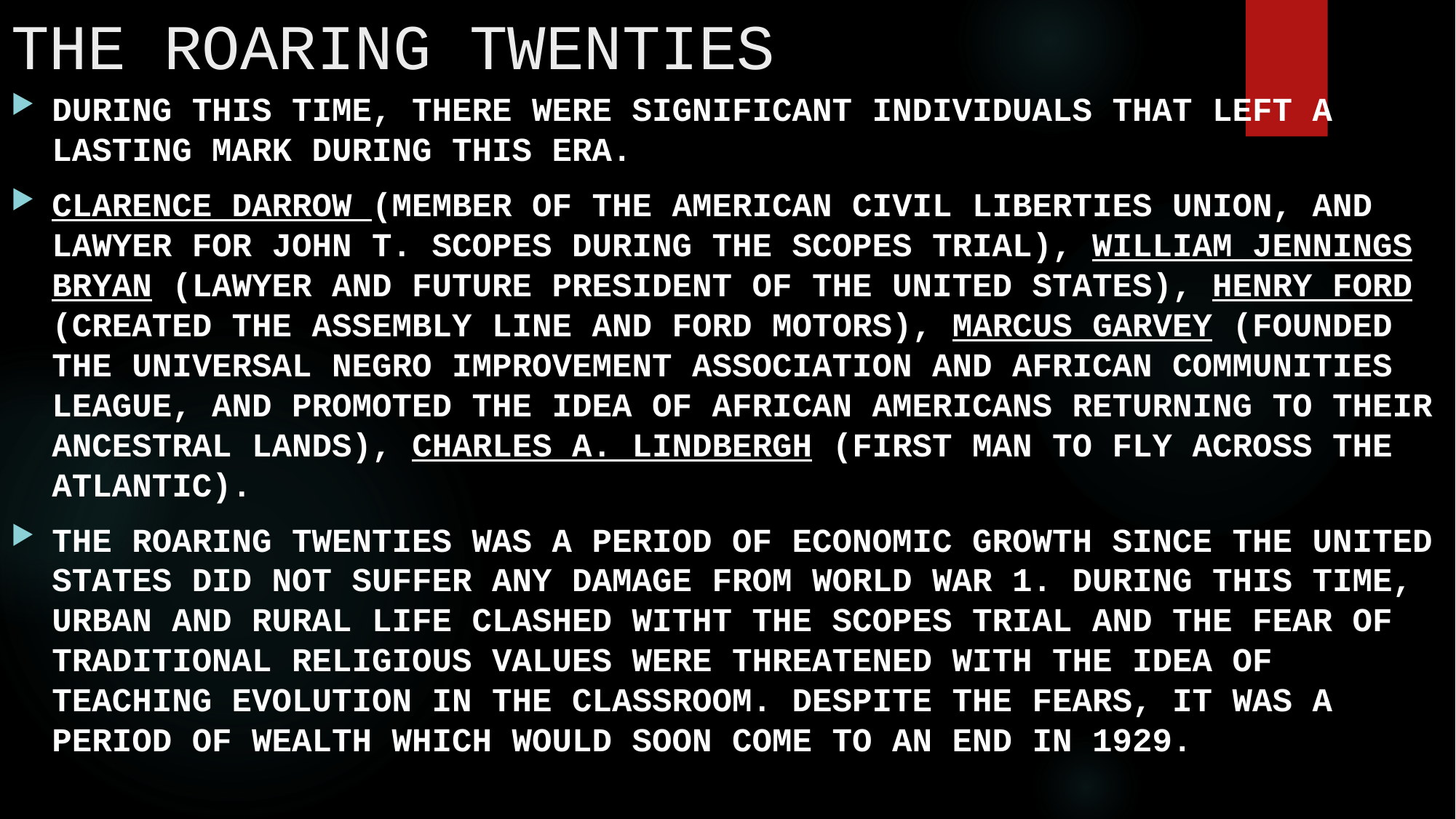

# THE ROARING TWENTIES
DURING THIS TIME, THERE WERE SIGNIFICANT INDIVIDUALS THAT LEFT A LASTING MARK DURING THIS ERA.
CLARENCE DARROW (MEMBER OF THE AMERICAN CIVIL LIBERTIES UNION, AND LAWYER FOR JOHN T. SCOPES DURING THE SCOPES TRIAL), WILLIAM JENNINGS BRYAN (LAWYER AND FUTURE PRESIDENT OF THE UNITED STATES), HENRY FORD (CREATED THE ASSEMBLY LINE AND FORD MOTORS), MARCUS GARVEY (FOUNDED THE UNIVERSAL NEGRO IMPROVEMENT ASSOCIATION AND AFRICAN COMMUNITIES LEAGUE, AND PROMOTED THE IDEA OF AFRICAN AMERICANS RETURNING TO THEIR ANCESTRAL LANDS), CHARLES A. LINDBERGH (FIRST MAN TO FLY ACROSS THE ATLANTIC).
THE ROARING TWENTIES WAS A PERIOD OF ECONOMIC GROWTH SINCE THE UNITED STATES DID NOT SUFFER ANY DAMAGE FROM WORLD WAR 1. DURING THIS TIME, URBAN AND RURAL LIFE CLASHED WITHT THE SCOPES TRIAL AND THE FEAR OF TRADITIONAL RELIGIOUS VALUES WERE THREATENED WITH THE IDEA OF TEACHING EVOLUTION IN THE CLASSROOM. DESPITE THE FEARS, IT WAS A PERIOD OF WEALTH WHICH WOULD SOON COME TO AN END IN 1929.